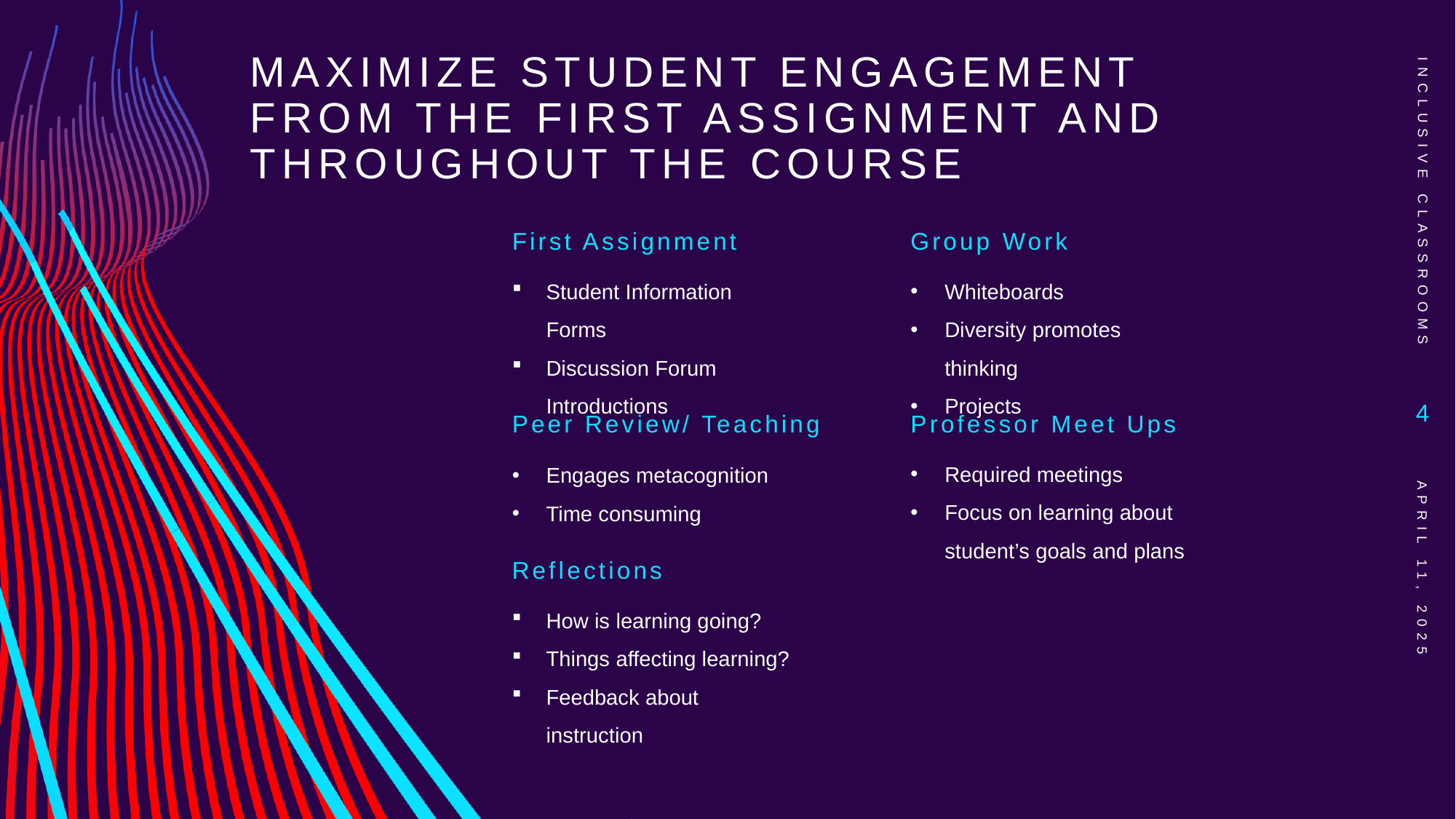

# Maximize Student Engagement From the first Assignment and Throughout the Course
Inclusive Classrooms
First Assignment
Group Work
Student Information Forms
Discussion Forum Introductions
Whiteboards
Diversity promotes thinking
Projects
4
Peer Review/ Teaching
Professor Meet Ups
Required meetings
Focus on learning about student’s goals and plans
Engages metacognition
Time consuming
Reflections
How is learning going?
Things affecting learning?
Feedback about instruction
April 11, 2025